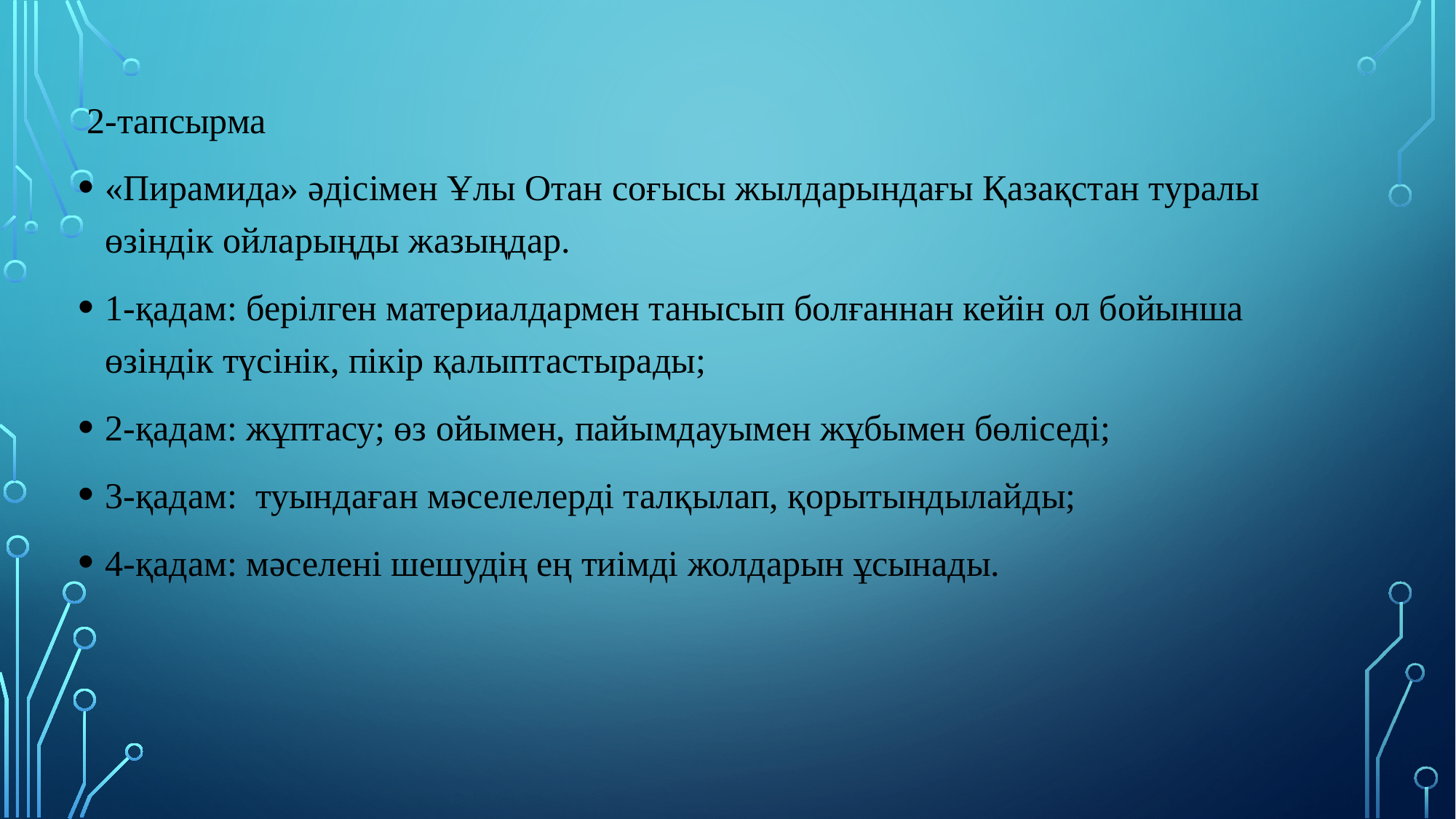

2-тапсырма
«Пирамида» әдісімен Ұлы Отан соғысы жылдарындағы Қазақстан туралы өзіндік ойларыңды жазыңдар.
1-қадам: берілген материалдармен танысып болғаннан кейін ол бойынша өзіндік түсінік, пікір қалыптастырады;
2-қадам: жұптасу; өз ойымен, пайымдауымен жұбымен бөліседі;
3-қадам:  туындаған мәселелерді талқылап, қорытындылайды;
4-қадам: мәселені шешудің ең тиімді жолдарын ұсынады.